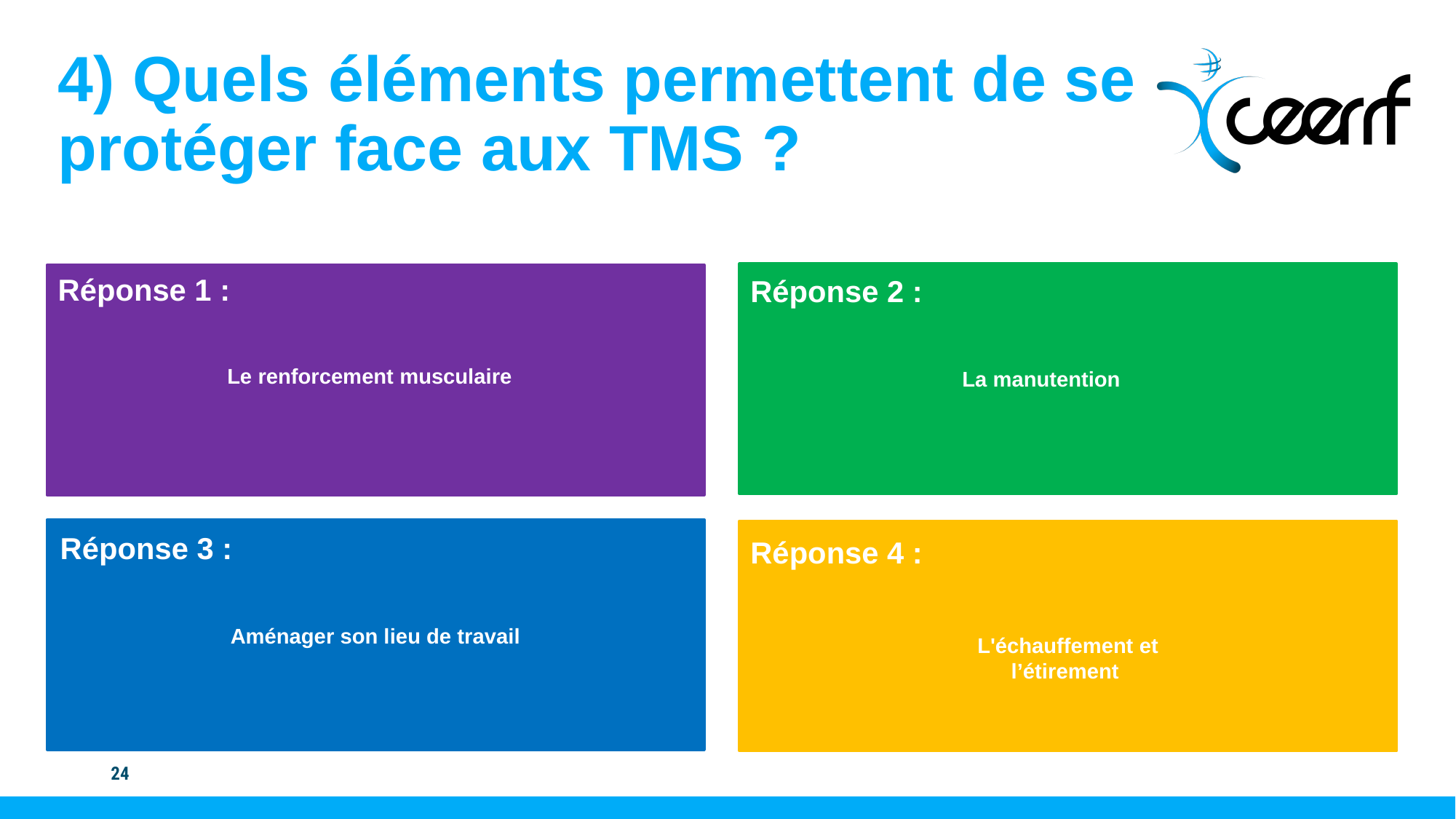

# 4) Quels éléments permettent de se protéger face aux TMS ?

Réponse 1 :

Réponse 2 :
Le renforcement musculaire
La manutention

Réponse 3 :
Réponse 4 :
Aménager son lieu de travail
L'échauffement et l’étirement
24